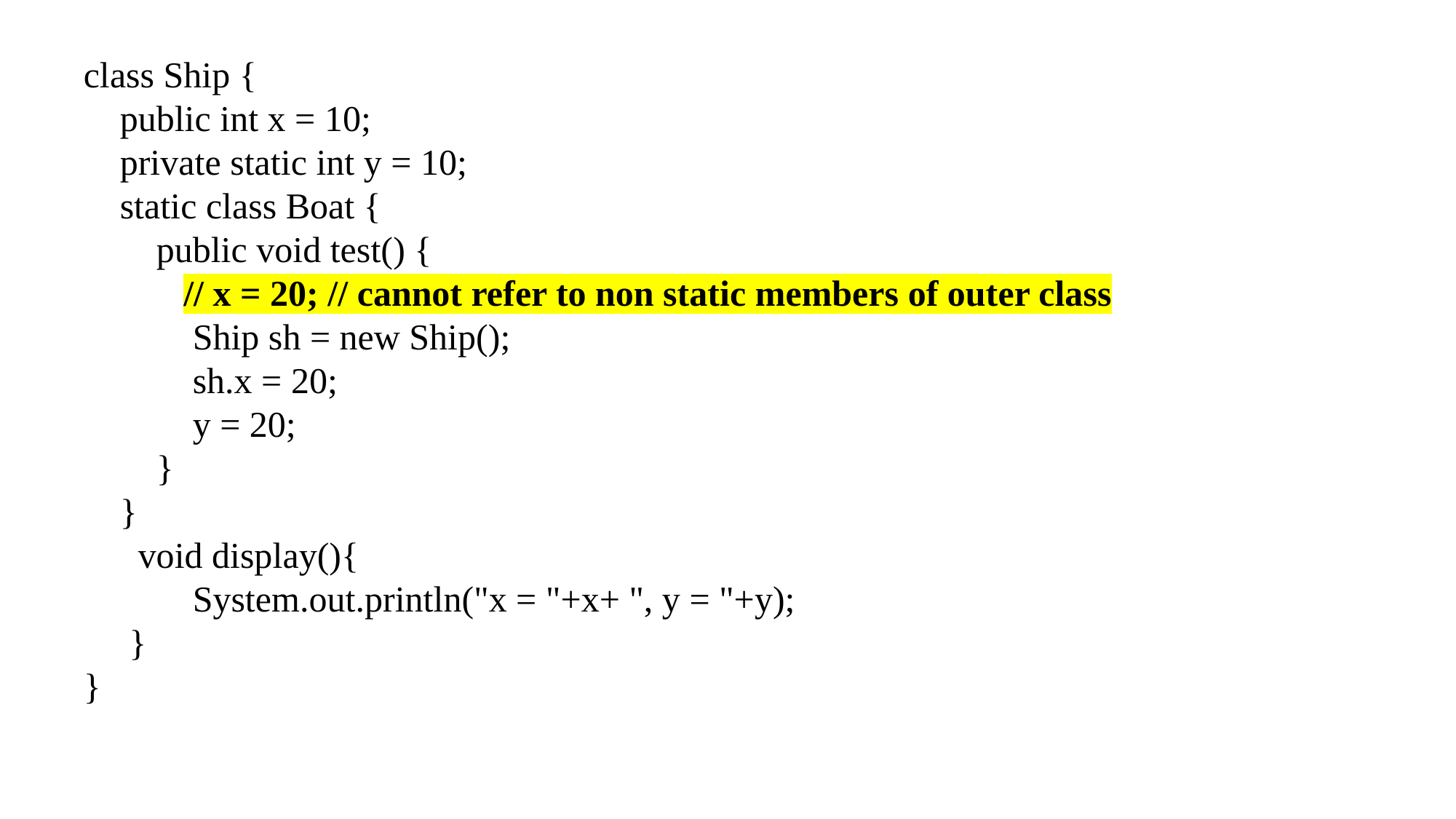

class Ship {
    public int x = 10;
    private static int y = 10;
    static class Boat {
        public void test() {
           // x = 20; // cannot refer to non static members of outer class
            Ship sh = new Ship();
            sh.x = 20;
            y = 20;
        }
    }
      void display(){
	System.out.println("x = "+x+ ", y = "+y);
     }
}